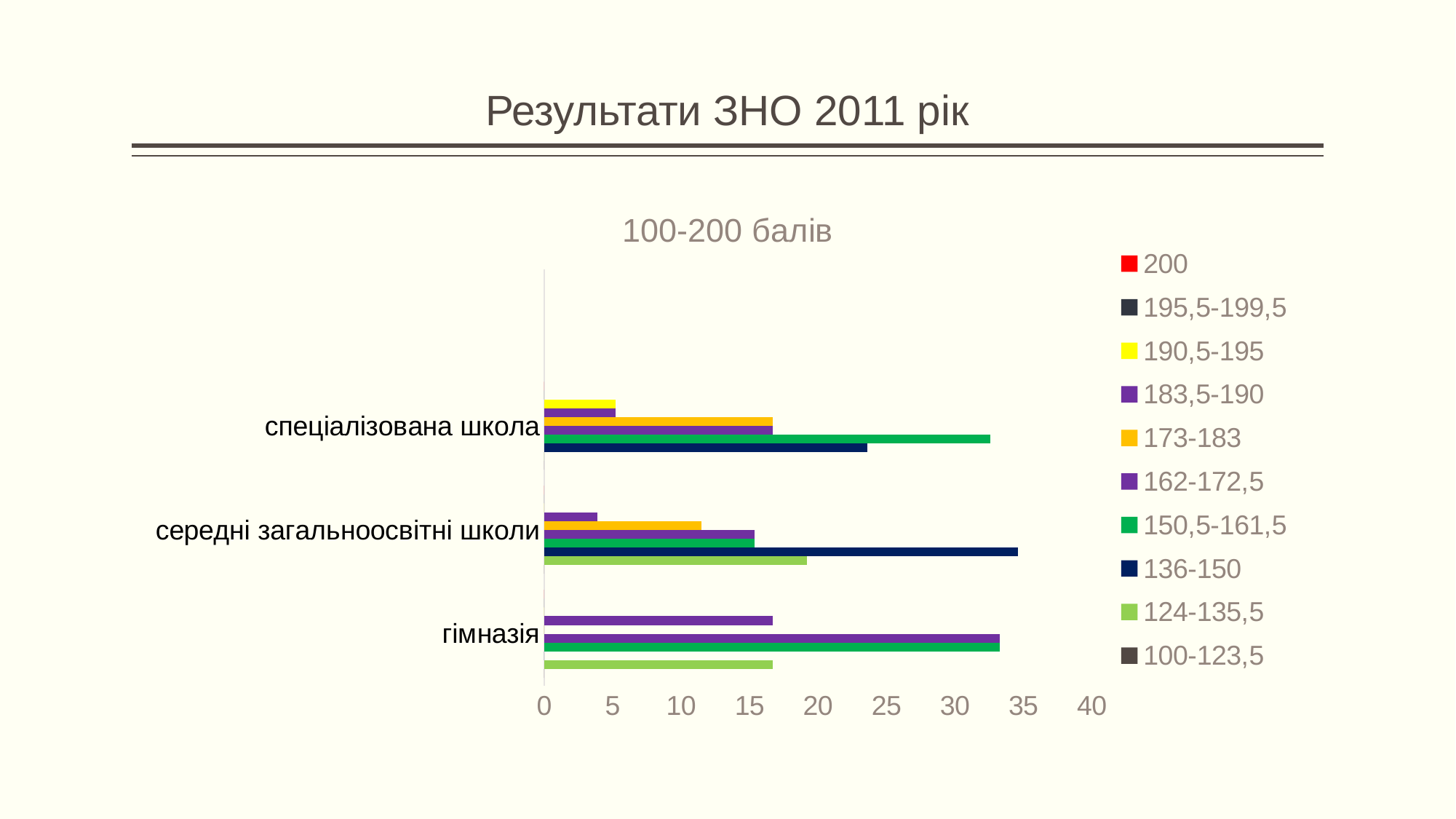

# Результати ЗНО 2011 рік

### Chart: 100-200 балів

| Category | 100-123,5 | 124-135,5 | 136-150 | 150,5-161,5 | 162-172,5 | 173-183 | 183,5-190 | 190,5-195 | 195,5-199,5 | 200 |
|---|---|---|---|---|---|---|---|---|---|---|
| гімназія | 0.0 | 16.7 | 0.0 | 33.3 | 33.3 | 0.0 | 16.7 | 0.0 | 0.0 | 0.0 |
| середні загальноосвітні школи | 0.0 | 19.2 | 34.6 | 15.4 | 15.4 | 11.5 | 3.9 | 0.0 | 0.0 | 0.0 |
| спеціалізована школа | 0.0 | 0.0 | 23.6 | 32.6 | 16.7 | 16.7 | 5.2 | 5.2 | 0.0 | 0.0 |